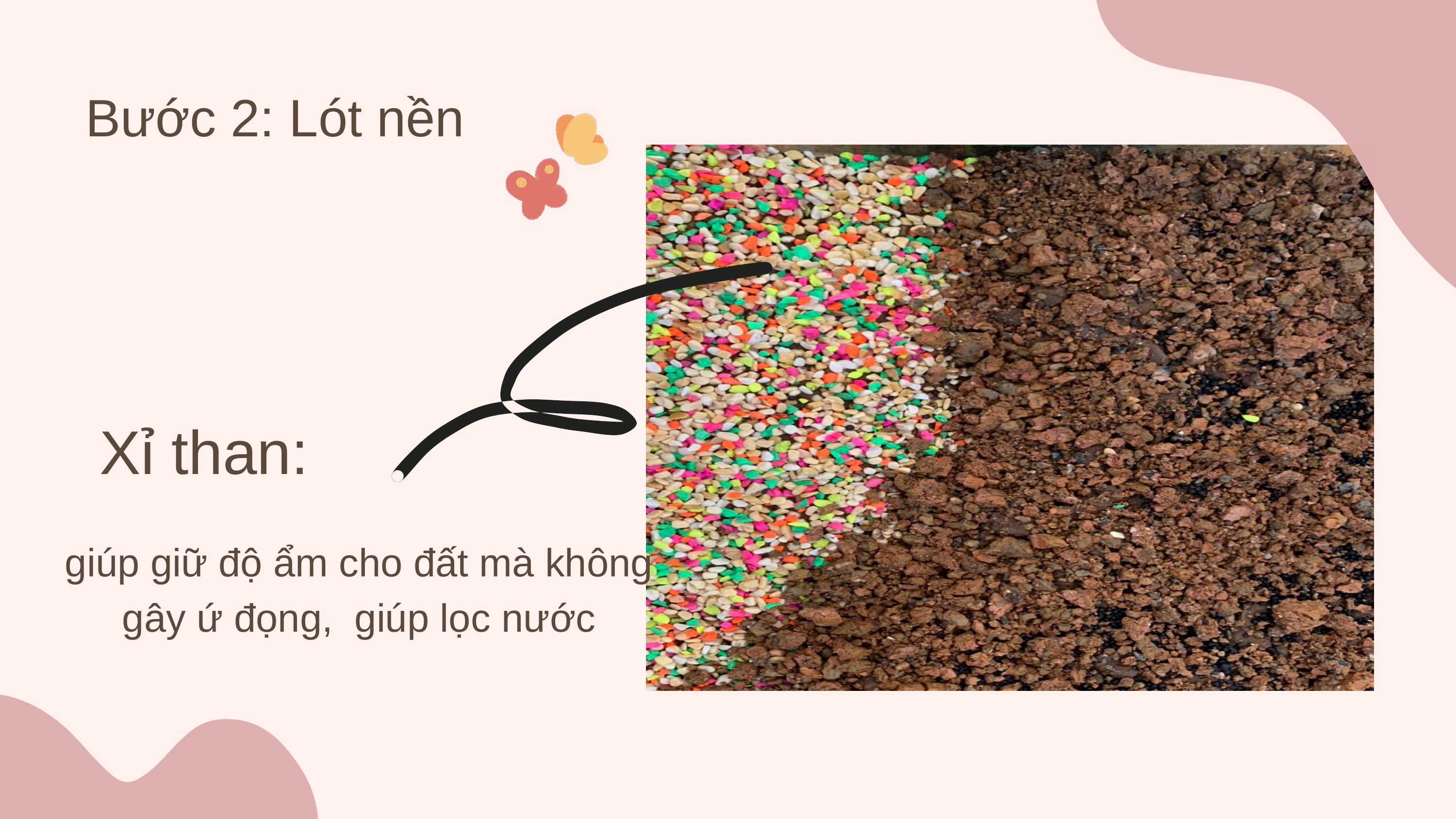

Bước 2: Lót nền

Xỉ than:
giúp giữ độ ẩm cho đất mà không gây ứ đọng,  giúp lọc nước